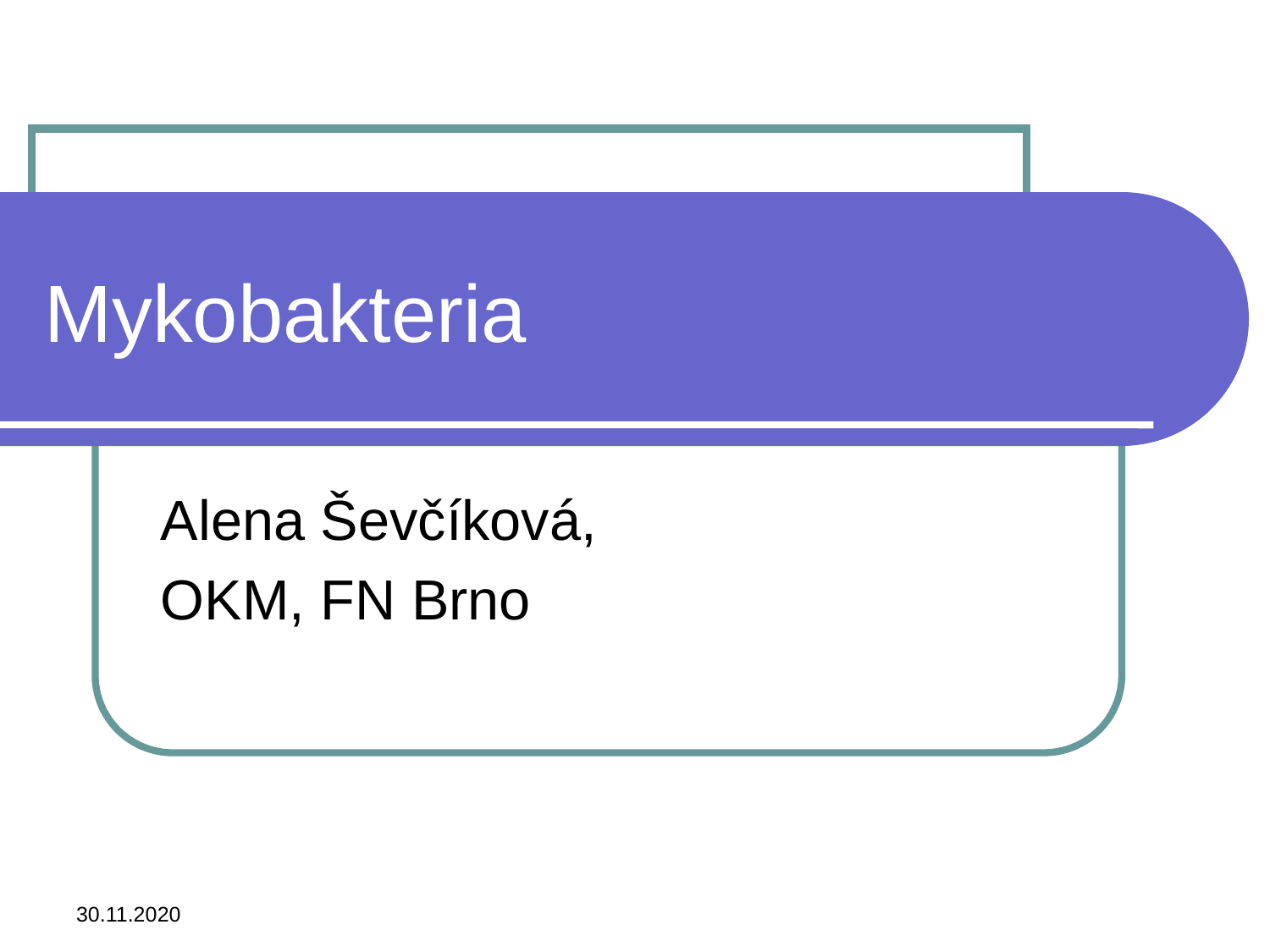

# Mykobakteria
Alena Ševčíková,
OKM, FN Brno

30.11.2020